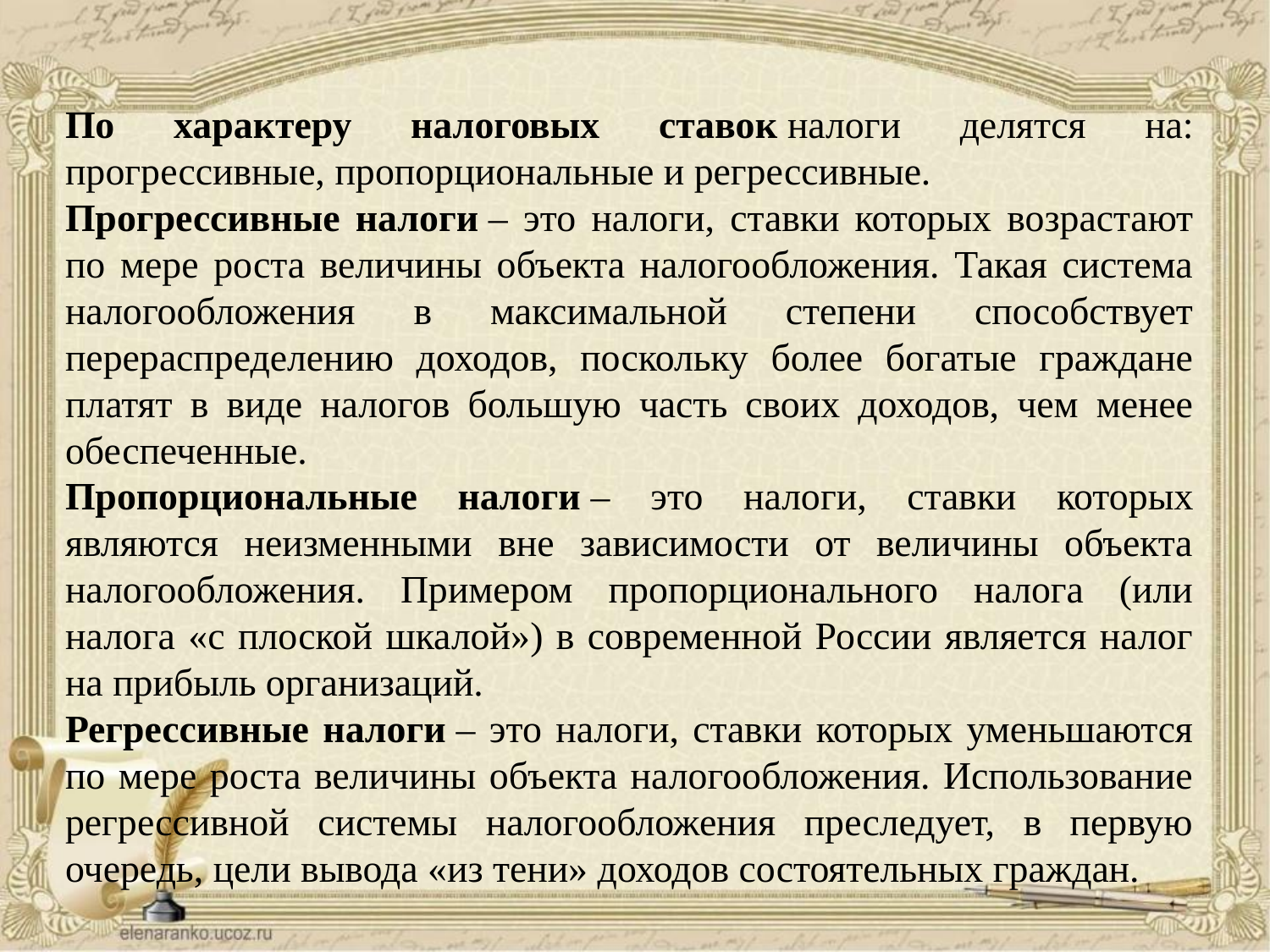

По характеру налоговых ставок налоги делятся на: прогрессивные, пропорциональные и регрессивные.
Прогрессивные налоги – это налоги, ставки которых возрастают по мере роста величины объекта налогообложения. Такая система налогообложения в максимальной степени способствует перераспределению доходов, поскольку более богатые граждане платят в виде налогов большую часть своих доходов, чем менее обеспеченные.
Пропорциональные налоги – это налоги, ставки которых являются неизменными вне зависимости от величины объекта налогообложения. Примером пропорционального налога (или налога «с плоской шкалой») в современной России является налог на прибыль организаций.
Регрессивные налоги – это налоги, ставки которых уменьшаются по мере роста величины объекта налогообложения. Использование регрессивной системы налогообложения преследует, в первую очередь, цели вывода «из тени» доходов состоятельных граждан.